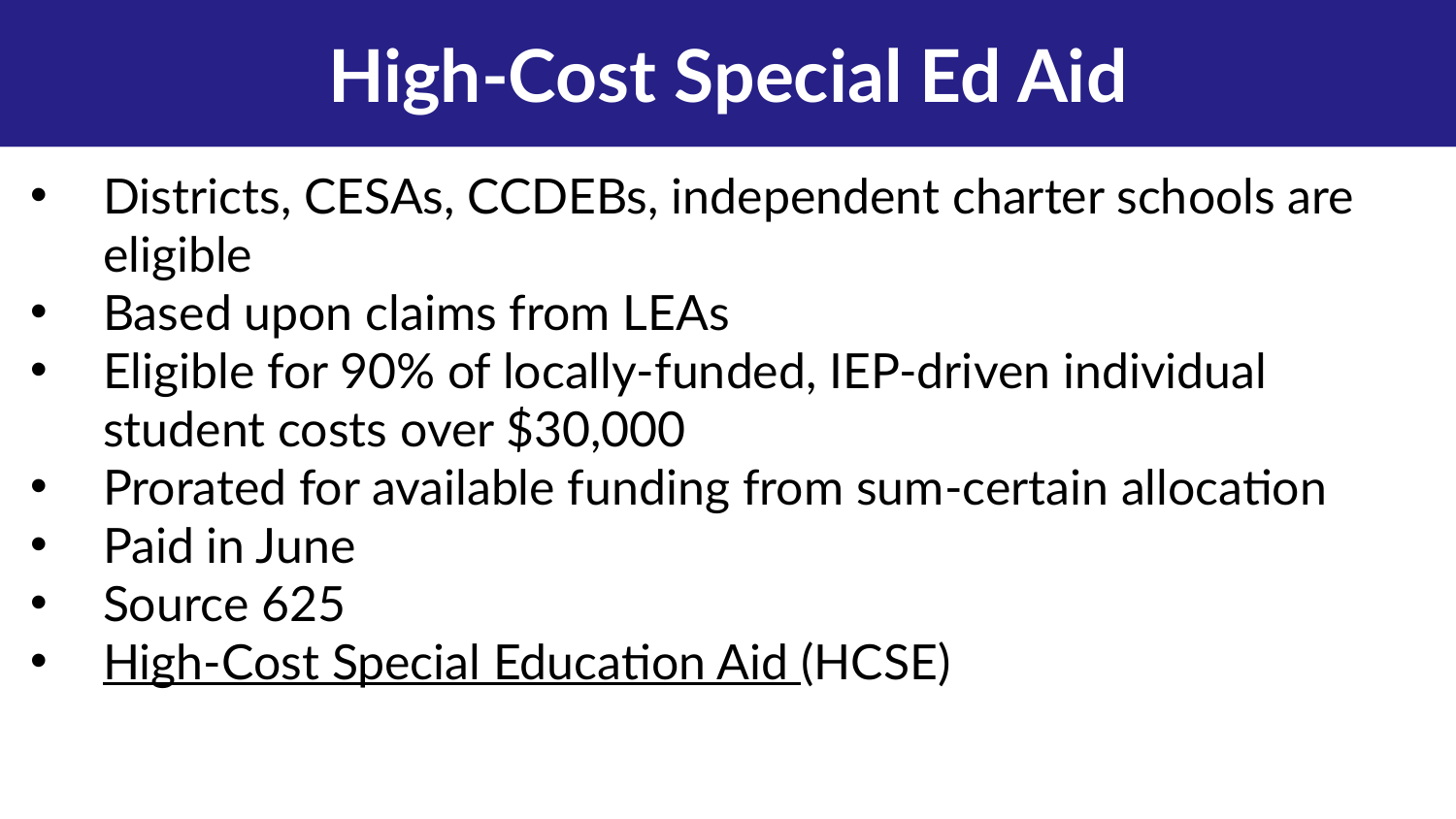

High-Cost Special Ed Aid
Districts, CESAs, CCDEBs, independent charter schools are eligible
Based upon claims from LEAs
Eligible for 90% of locally-funded, IEP-driven individual student costs over $30,000
Prorated for available funding from sum-certain allocation
Paid in June
Source 625
High-Cost Special Education Aid (HCSE)